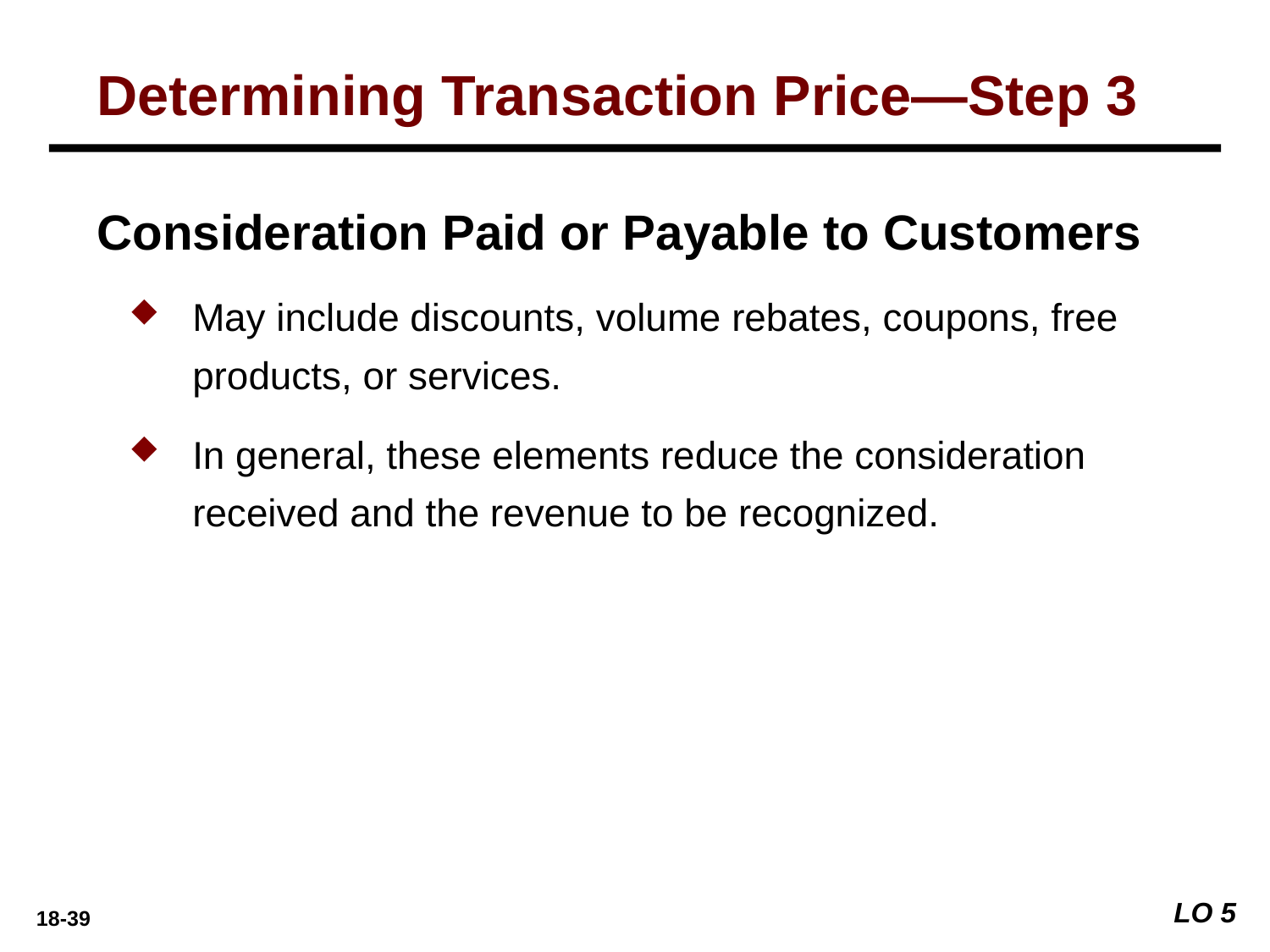

Determining Transaction Price—Step 3

Consideration Paid or Payable to Customers
May include discounts, volume rebates, coupons, free products, or services.
In general, these elements reduce the consideration received and the revenue to be recognized.
LO 5